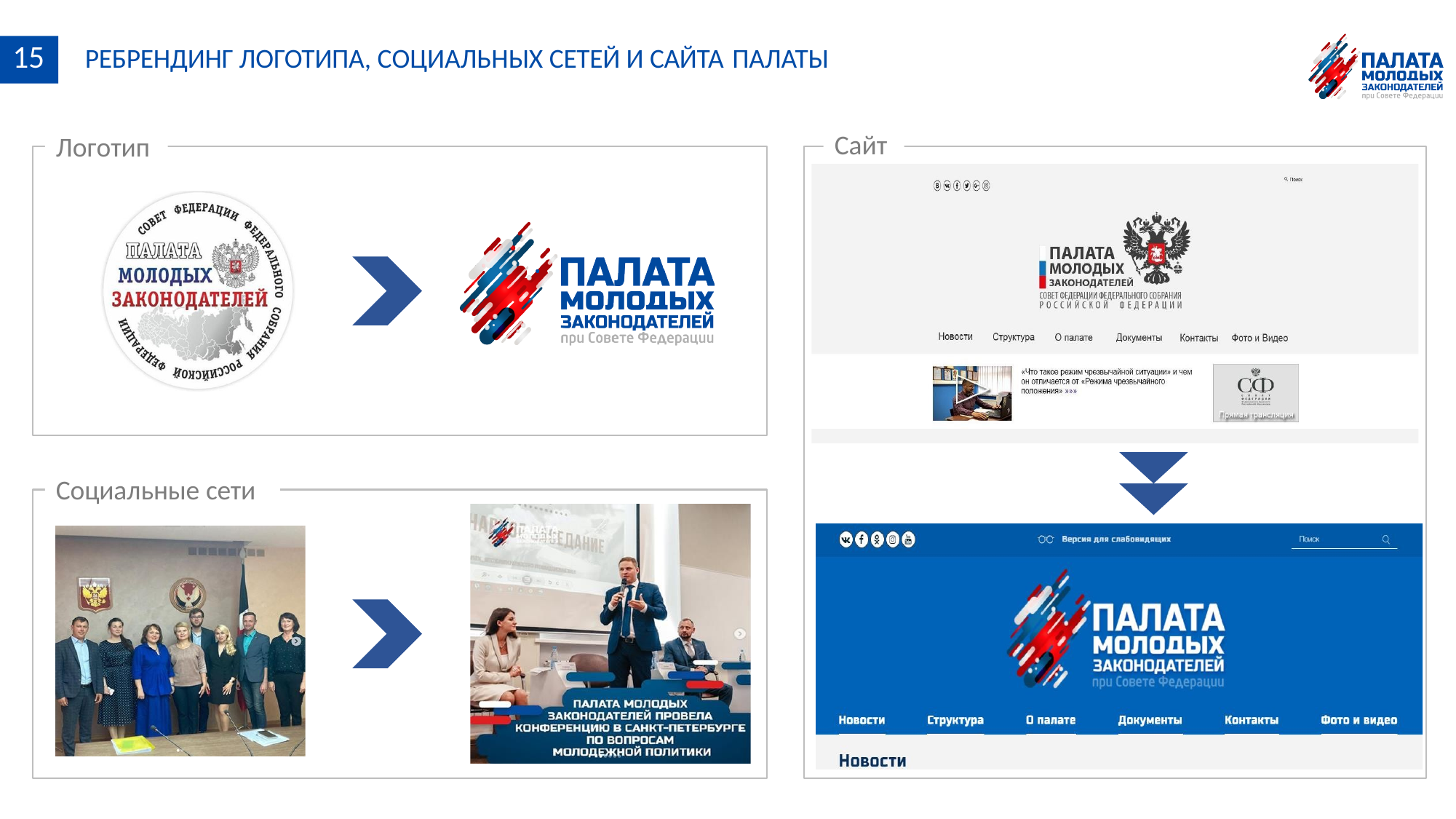

15	РЕБРЕНДИНГ ЛОГОТИПА, СОЦИАЛЬНЫХ СЕТЕЙ И САЙТА ПАЛАТЫ

Сайт
Логотип

Социальные сети